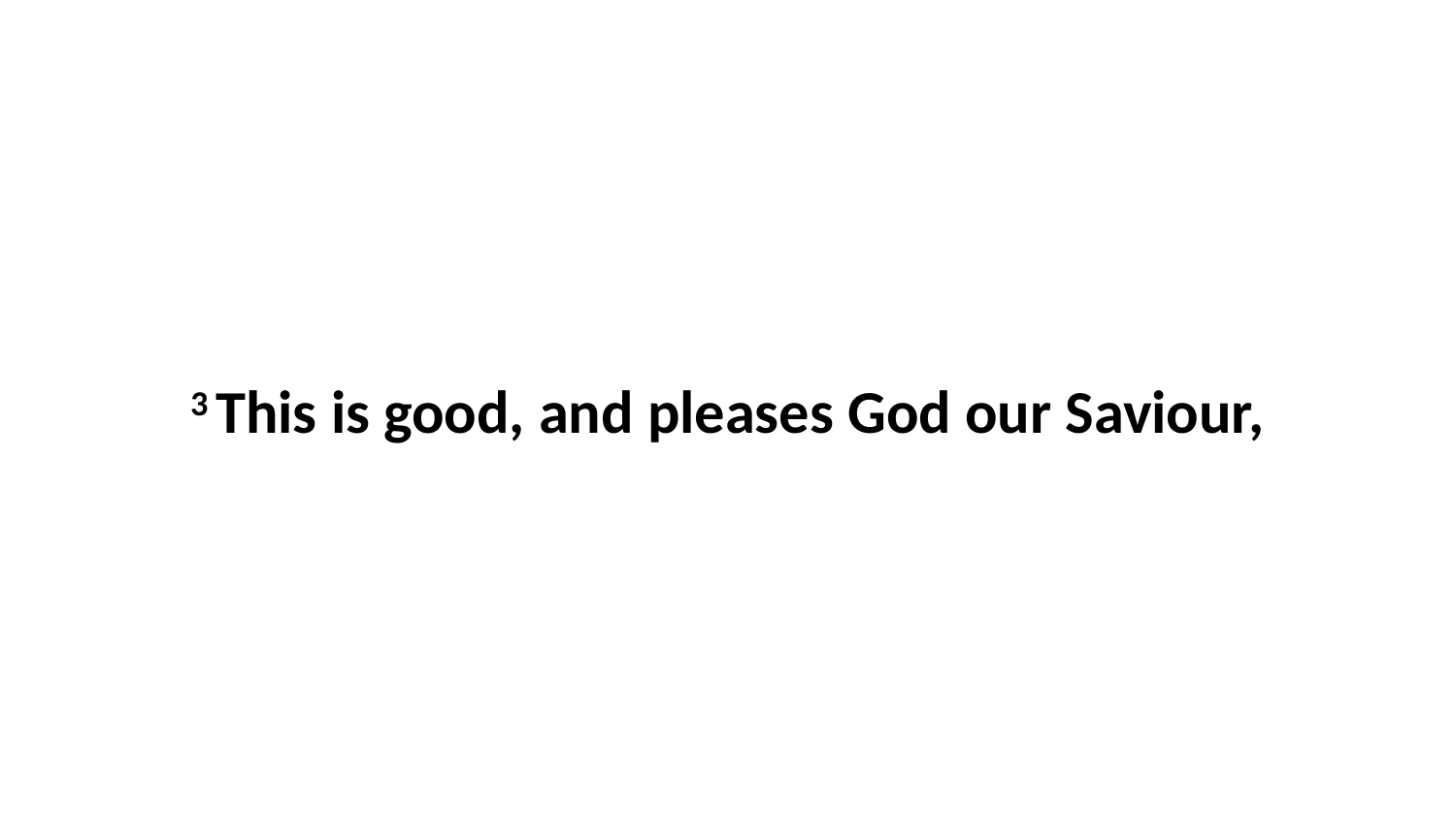

3 This is good, and pleases God our Saviour,